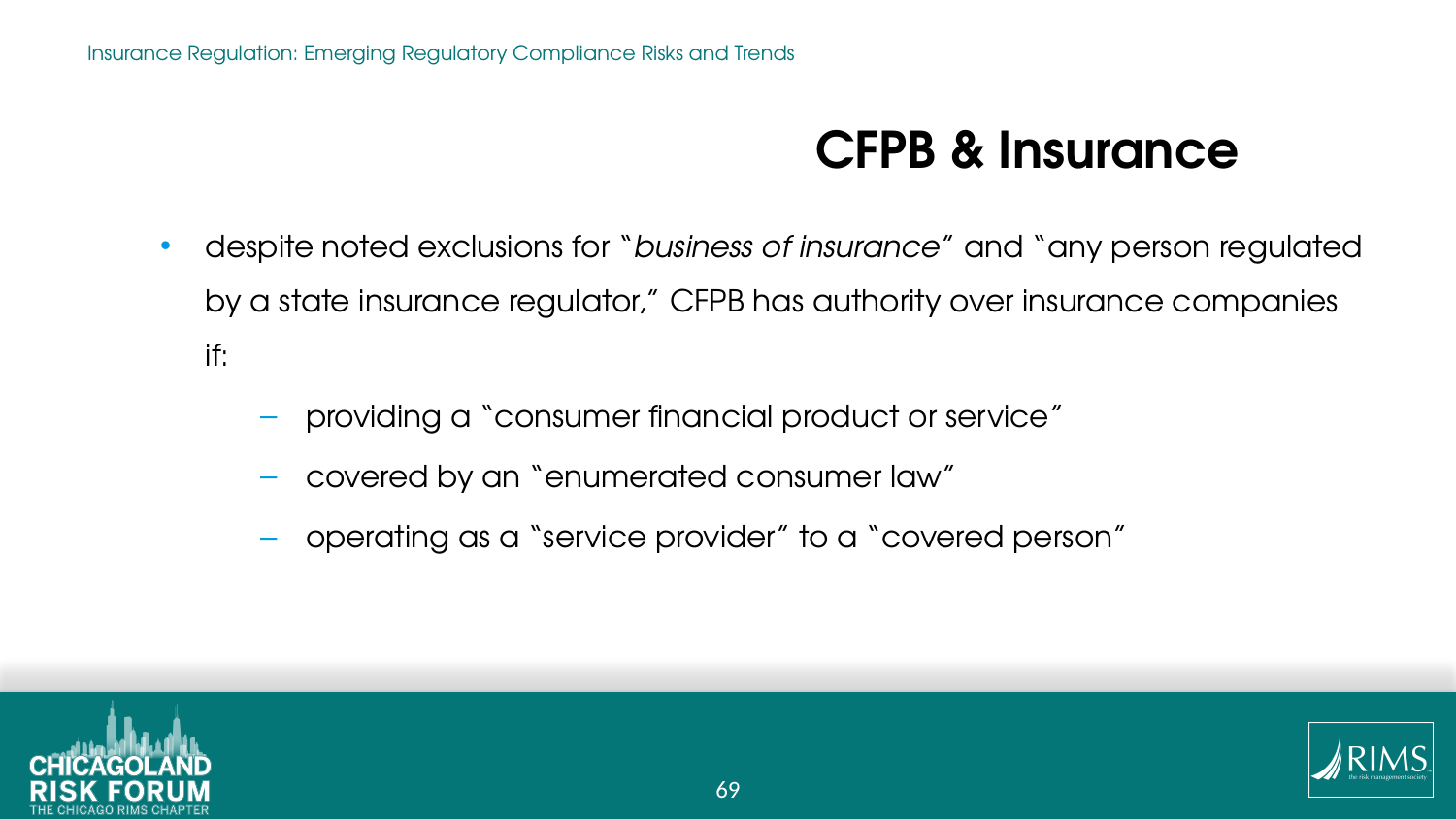

# Insurance Regulation: Emerging Regulatory Compliance Risks and Trends
					CFPB & Insurance
despite noted exclusions for “business of insurance” and “any person regulated by a state insurance regulator,” CFPB has authority over insurance companies if:
providing a “consumer financial product or service”
covered by an “enumerated consumer law”
operating as a “service provider” to a “covered person”